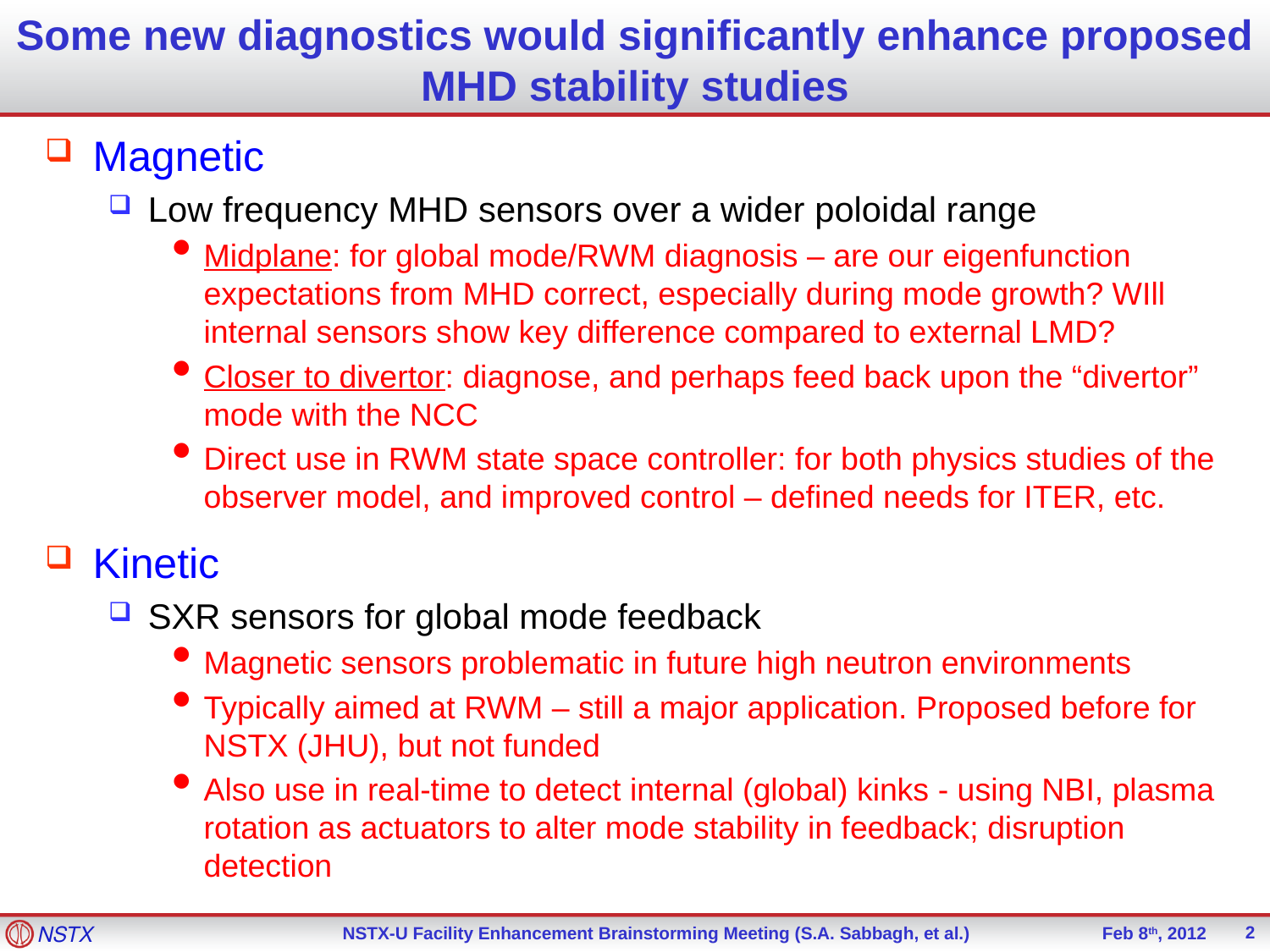

# Some new diagnostics would significantly enhance proposed MHD stability studies
Magnetic
Low frequency MHD sensors over a wider poloidal range
Midplane: for global mode/RWM diagnosis – are our eigenfunction expectations from MHD correct, especially during mode growth? WIll internal sensors show key difference compared to external LMD?
Closer to divertor: diagnose, and perhaps feed back upon the “divertor” mode with the NCC
Direct use in RWM state space controller: for both physics studies of the observer model, and improved control – defined needs for ITER, etc.
Kinetic
SXR sensors for global mode feedback
Magnetic sensors problematic in future high neutron environments
Typically aimed at RWM – still a major application. Proposed before for NSTX (JHU), but not funded
Also use in real-time to detect internal (global) kinks - using NBI, plasma rotation as actuators to alter mode stability in feedback; disruption detection
2